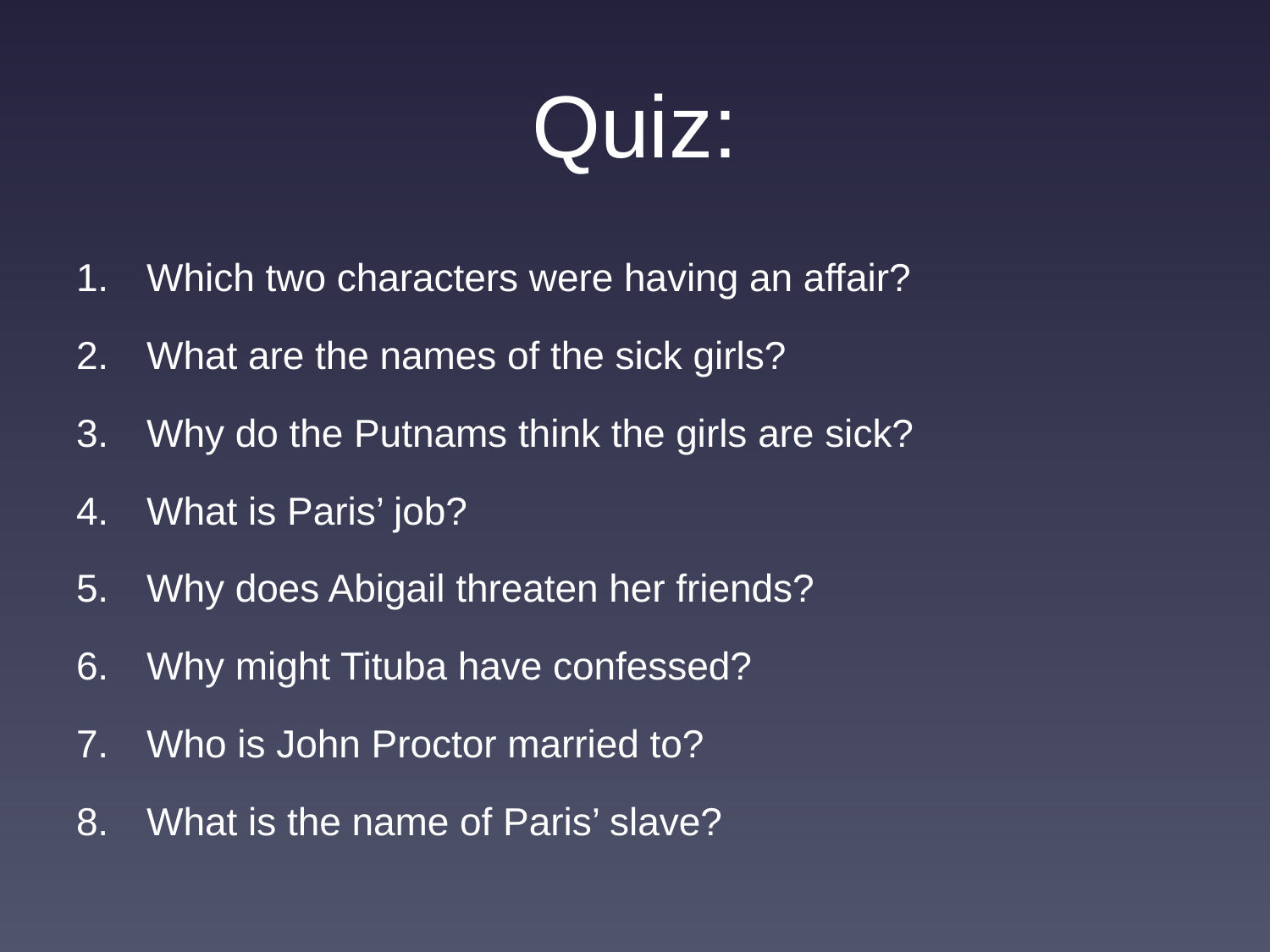

# Quiz:
Which two characters were having an affair?
What are the names of the sick girls?
Why do the Putnams think the girls are sick?
What is Paris’ job?
Why does Abigail threaten her friends?
Why might Tituba have confessed?
Who is John Proctor married to?
What is the name of Paris’ slave?